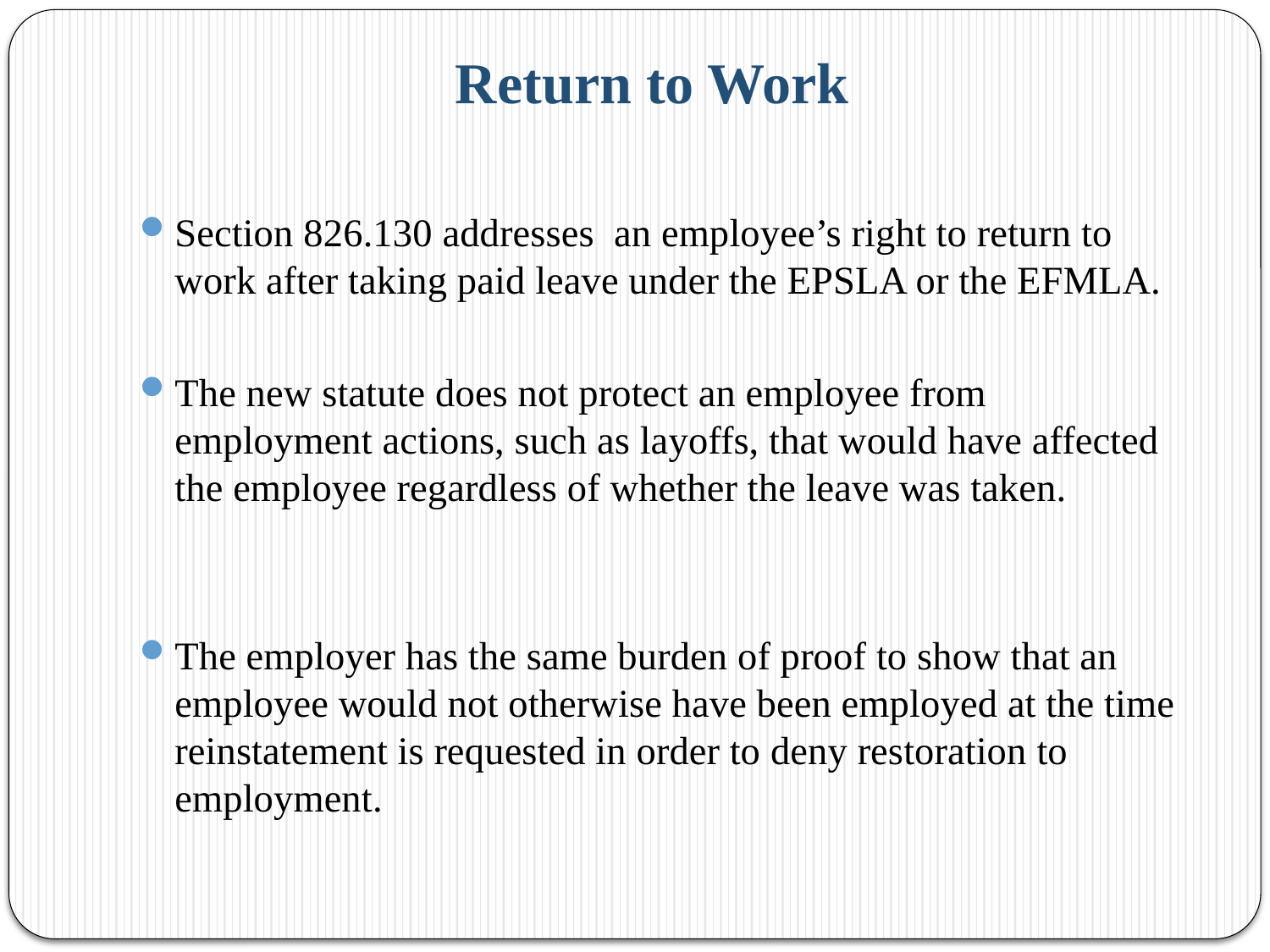

# Return to Work
Section 826.130 addresses  an employee’s right to return to work after taking paid leave under the EPSLA or the EFMLA.

The new statute does not protect an employee from employment actions, such as layoffs, that would have affected the employee regardless of whether the leave was taken.

The employer has the same burden of proof to show that an employee would not otherwise have been employed at the time reinstatement is requested in order to deny restoration to employment.